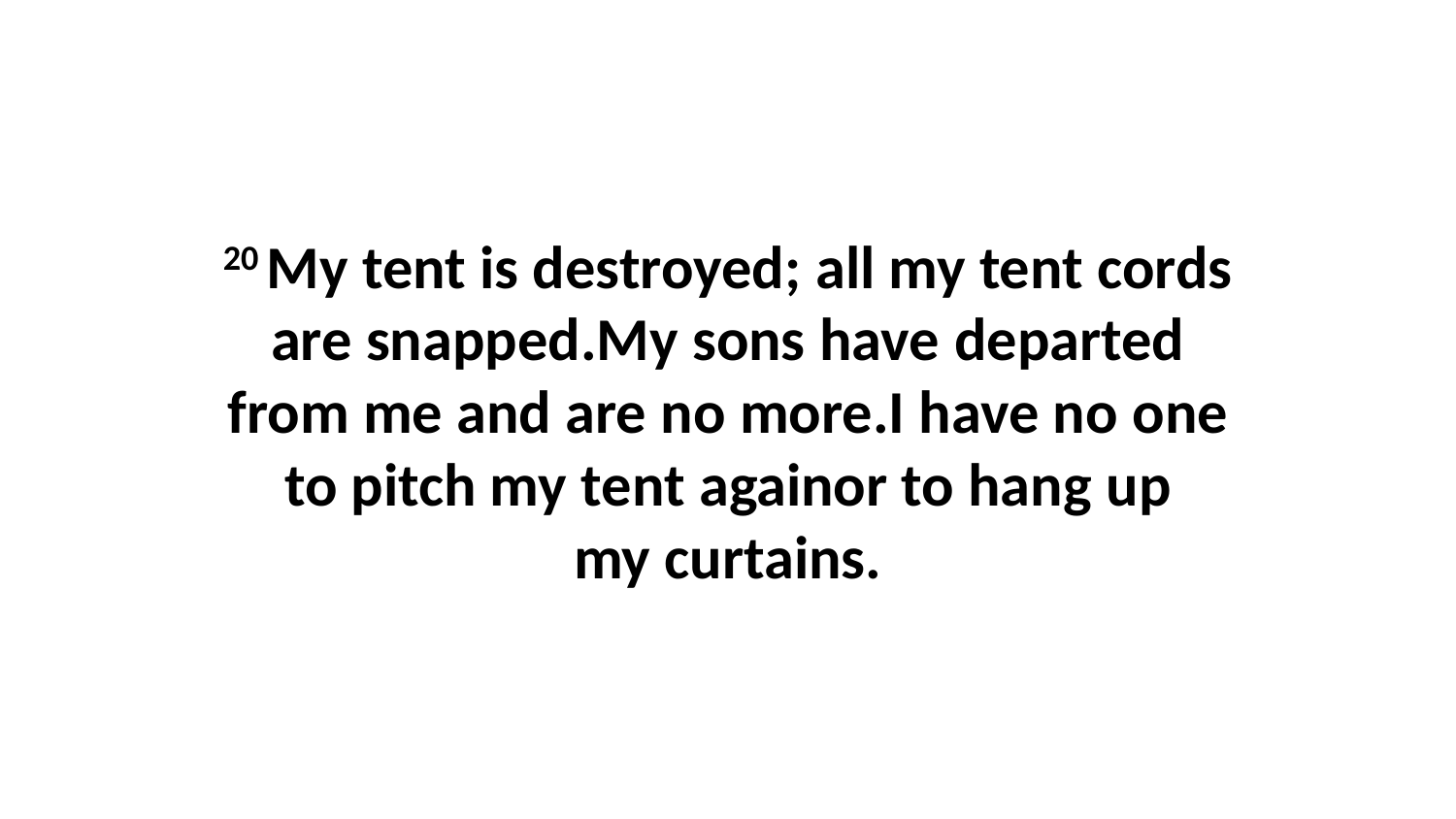

20 My tent is destroyed; all my tent cords are snapped.My sons have departed from me and are no more.I have no one to pitch my tent againor to hang up my curtains.